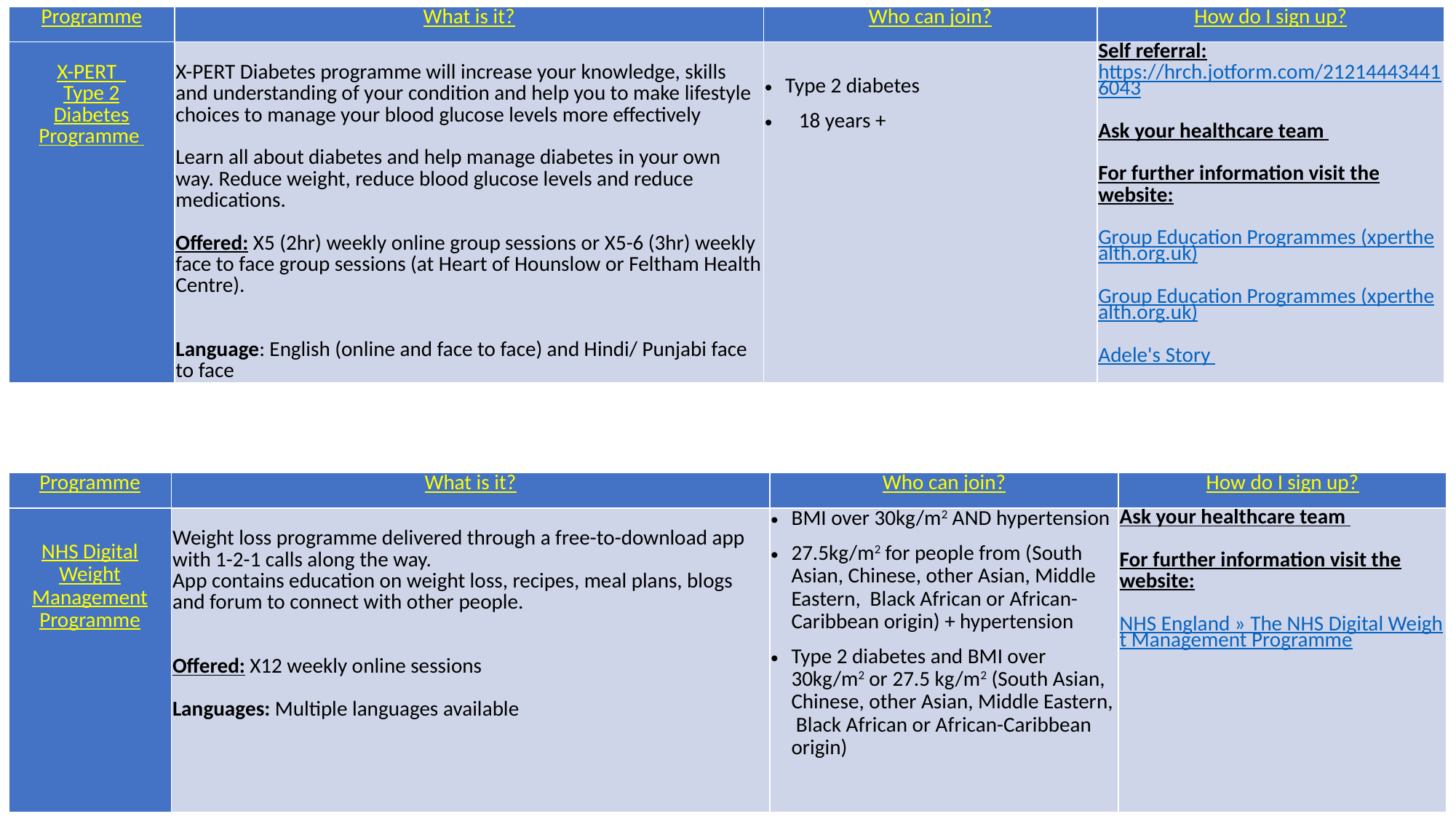

| Programme | What is it? | Who can join? | How do I sign up? |
| --- | --- | --- | --- |
| X-PERT Type 2 Diabetes Programme | X-PERT Diabetes programme will increase your knowledge, skills and understanding of your condition and help you to make lifestyle choices to manage your blood glucose levels more effectively Learn all about diabetes and help manage diabetes in your own way. Reduce weight, reduce blood glucose levels and reduce medications. Offered: X5 (2hr) weekly online group sessions or X5-6 (3hr) weekly face to face group sessions (at Heart of Hounslow or Feltham Health Centre). Language: English (online and face to face) and Hindi/ Punjabi face to face | Type 2 diabetes 18 years + | Self referral: https://hrch.jotform.com/212144434416043 Ask your healthcare team For further information visit the website: Group Education Programmes (xperthealth.org.uk) Group Education Programmes (xperthealth.org.uk) Adele's Story |
| Programme | What is it? | Who can join? | How do I sign up? |
| --- | --- | --- | --- |
| NHS Digital Weight Management Programme | Weight loss programme delivered through a free-to-download app with 1-2-1 calls along the way. App contains education on weight loss, recipes, meal plans, blogs and forum to connect with other people. Offered: X12 weekly online sessions Languages: Multiple languages available | BMI over 30kg/m2 AND hypertension 27.5kg/m2 for people from (South Asian, Chinese, other Asian, Middle Eastern, Black African or African-Caribbean origin) + hypertension Type 2 diabetes and BMI over 30kg/m2 or 27.5 kg/m2 (South Asian, Chinese, other Asian, Middle Eastern, Black African or African-Caribbean origin) | Ask your healthcare team For further information visit the website: NHS England » The NHS Digital Weight Management Programme |